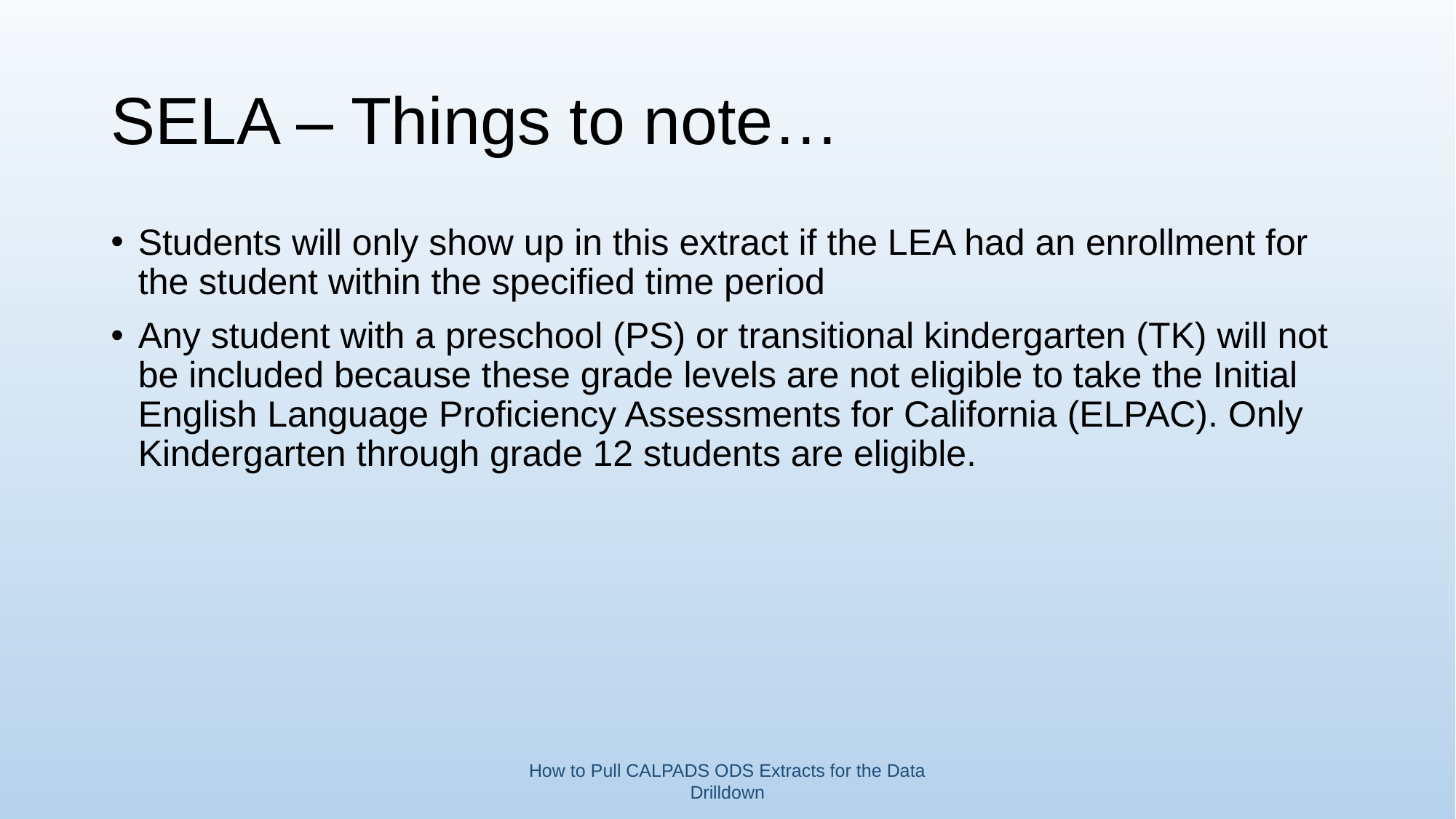

# SELA – Things to note…
Students will only show up in this extract if the LEA had an enrollment for the student within the specified time period
Any student with a preschool (PS) or transitional kindergarten (TK) will not be included because these grade levels are not eligible to take the Initial English Language Proficiency Assessments for California (ELPAC). Only Kindergarten through grade 12 students are eligible.
How to Pull CALPADS ODS Extracts for the Data Drilldown